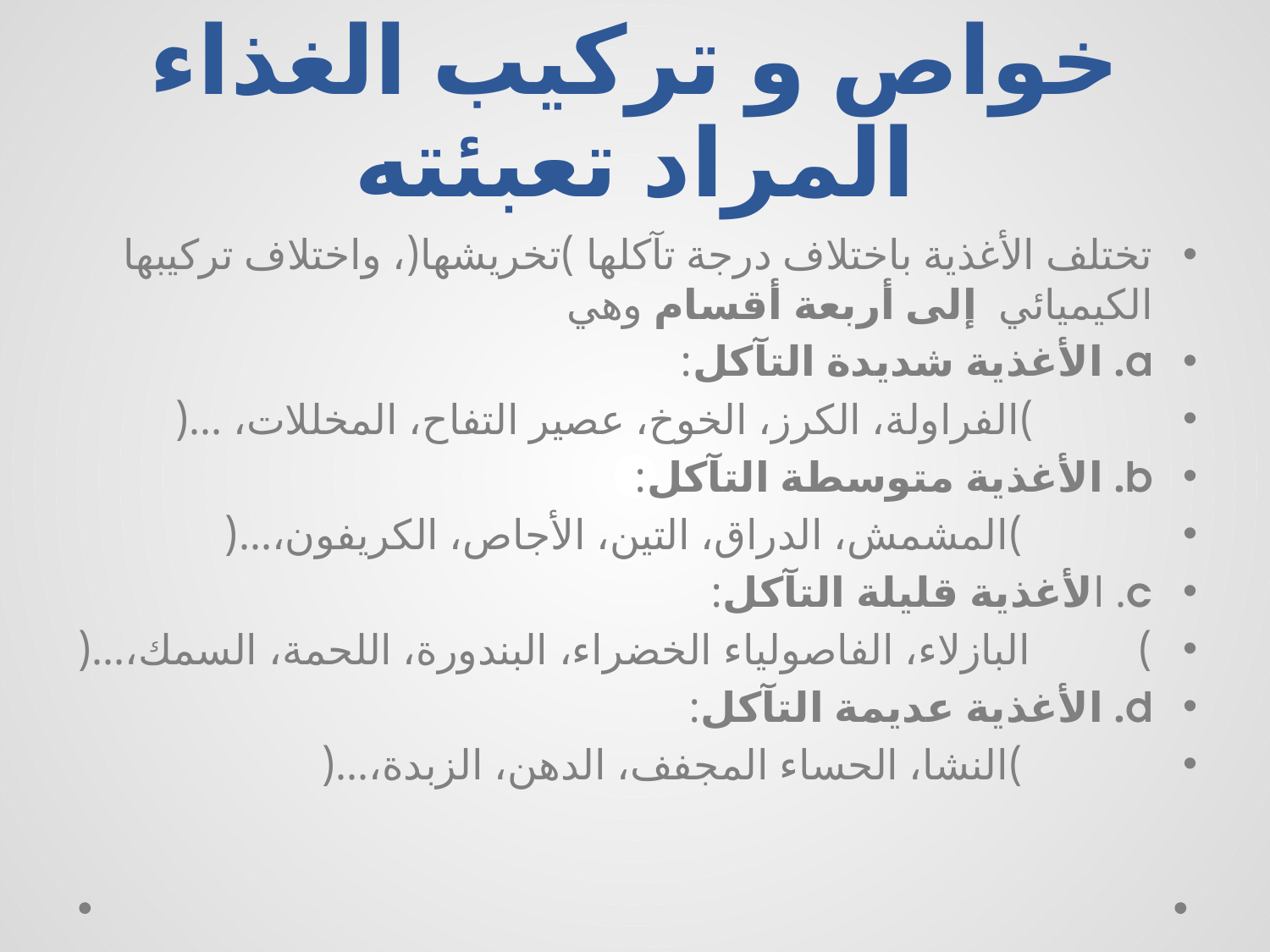

# خواص و تركيب الغذاء المراد تعبئته
تختلف الأغذية باختلاف درجة تآكلها )تخريشها(، واختلاف تركيبها الكيميائي  إلى أربعة أقسام وهي
a. الأغذية شديدة التآكل:
           )الفراولة، الكرز، الخوخ، عصير التفاح، المخللات، ...(
b. الأغذية متوسطة التآكل:
            )المشمش، الدراق، التين، الأجاص، الكريفون،...(
c. الأغذية قليلة التآكل:
)          البازلاء، الفاصولياء الخضراء، البندورة، اللحمة، السمك،...(
d. الأغذية عديمة التآكل:
            )النشا، الحساء المجفف، الدهن، الزبدة،...(